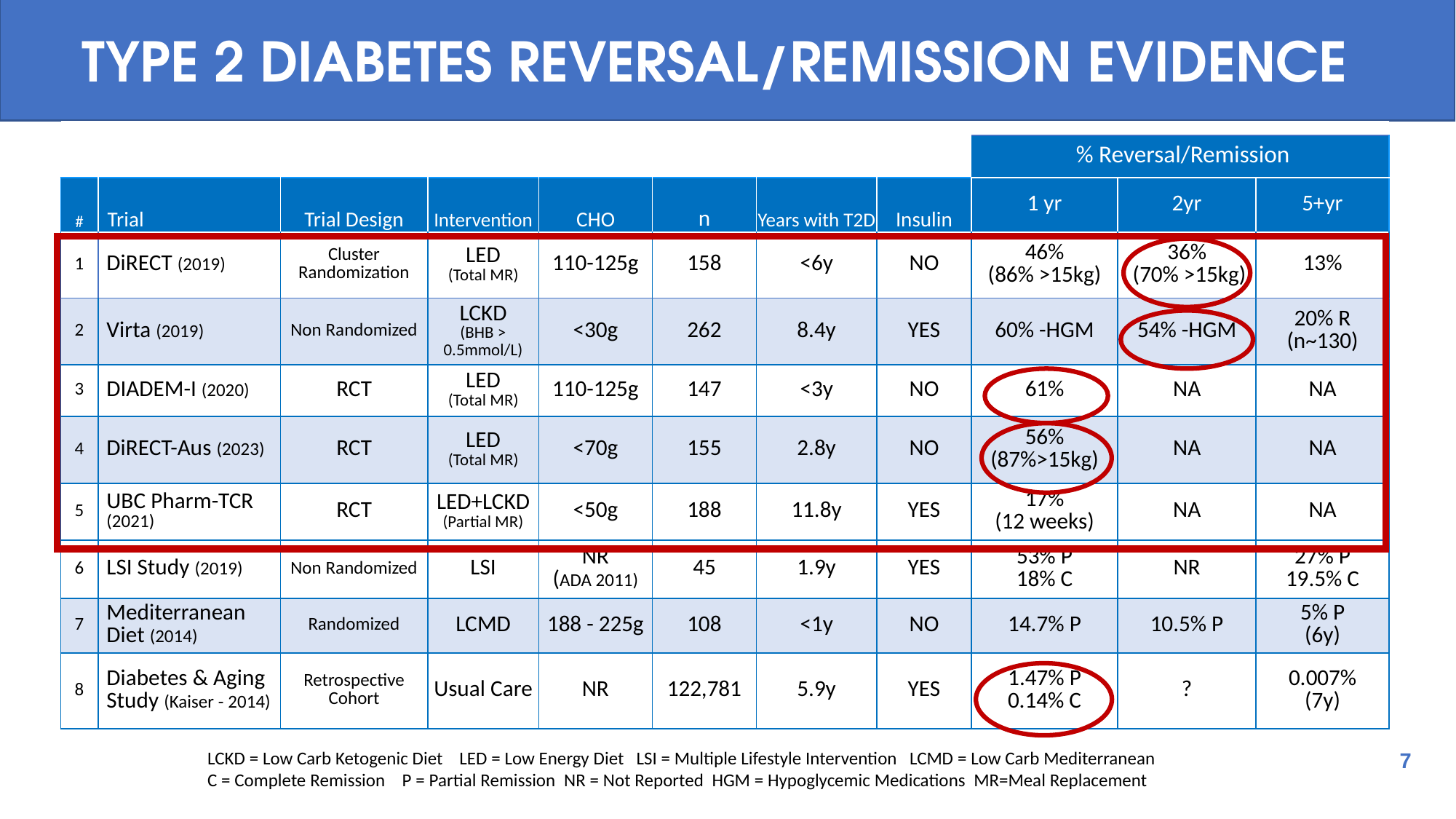

TYPE 2 DIABETES REVERSAL/REMISSION EVIDENCE
# TYPE 2 DIABETES REVERSAL/REMISSION EVIDENCE
|  |  |  |  |  |  |  |  |  |  |  |
| --- | --- | --- | --- | --- | --- | --- | --- | --- | --- | --- |
|  |  |  |  |  |  |  |  |  |  |  |
|  |  |  |  |  |  |  |  | % Reversal/Remission |  |  |
| # | Trial | Trial Design | Intervention | CHO | n | Years with T2D | Insulin | 1 yr | 2yr | 5+yr |
| 1 | DiRECT (2019) | Cluster Randomization | LED (Total MR) | 110-125g | 158 | <6y | NO | 46% (86% >15kg) | 36% (70% >15kg) | 13% |
| 2 | Virta (2019) | Non Randomized | LCKD (BHB > 0.5mmol/L) | <30g | 262 | 8.4y | YES | 60% -HGM | 54% -HGM | 20% R (n~130) |
| 3 | DIADEM-I (2020) | RCT | LED (Total MR) | 110-125g | 147 | <3y | NO | 61% | NA | NA |
| 4 | DiRECT-Aus (2023) | RCT | LED (Total MR) | <70g | 155 | 2.8y | NO | 56% (87%>15kg) | NA | NA |
| 5 | UBC Pharm-TCR (2021) | RCT | LED+LCKD (Partial MR) | <50g | 188 | 11.8y | YES | 17% (12 weeks) | NA | NA |
| 6 | LSI Study (2019) | Non Randomized | LSI | NR (ADA 2011) | 45 | 1.9y | YES | 53% P 18% C | NR | 27% P 19.5% C |
| 7 | Mediterranean Diet (2014) | Randomized | LCMD | 188 - 225g | 108 | <1y | NO | 14.7% P | 10.5% P | 5% P (6y) |
| 8 | Diabetes & Aging Study (Kaiser - 2014) | Retrospective Cohort | Usual Care | NR | 122,781 | 5.9y | YES | 1.47% P 0.14% C | ? | 0.007% (7y) |

LCKD = Low Carb Ketogenic Diet    LED = Low Energy Diet   LSI = Multiple Lifestyle Intervention   LCMD = Low Carb Mediterranean
C = Complete Remission    P = Partial Remission  NR = Not Reported  HGM = Hypoglycemic Medications  MR=Meal Replacement
7